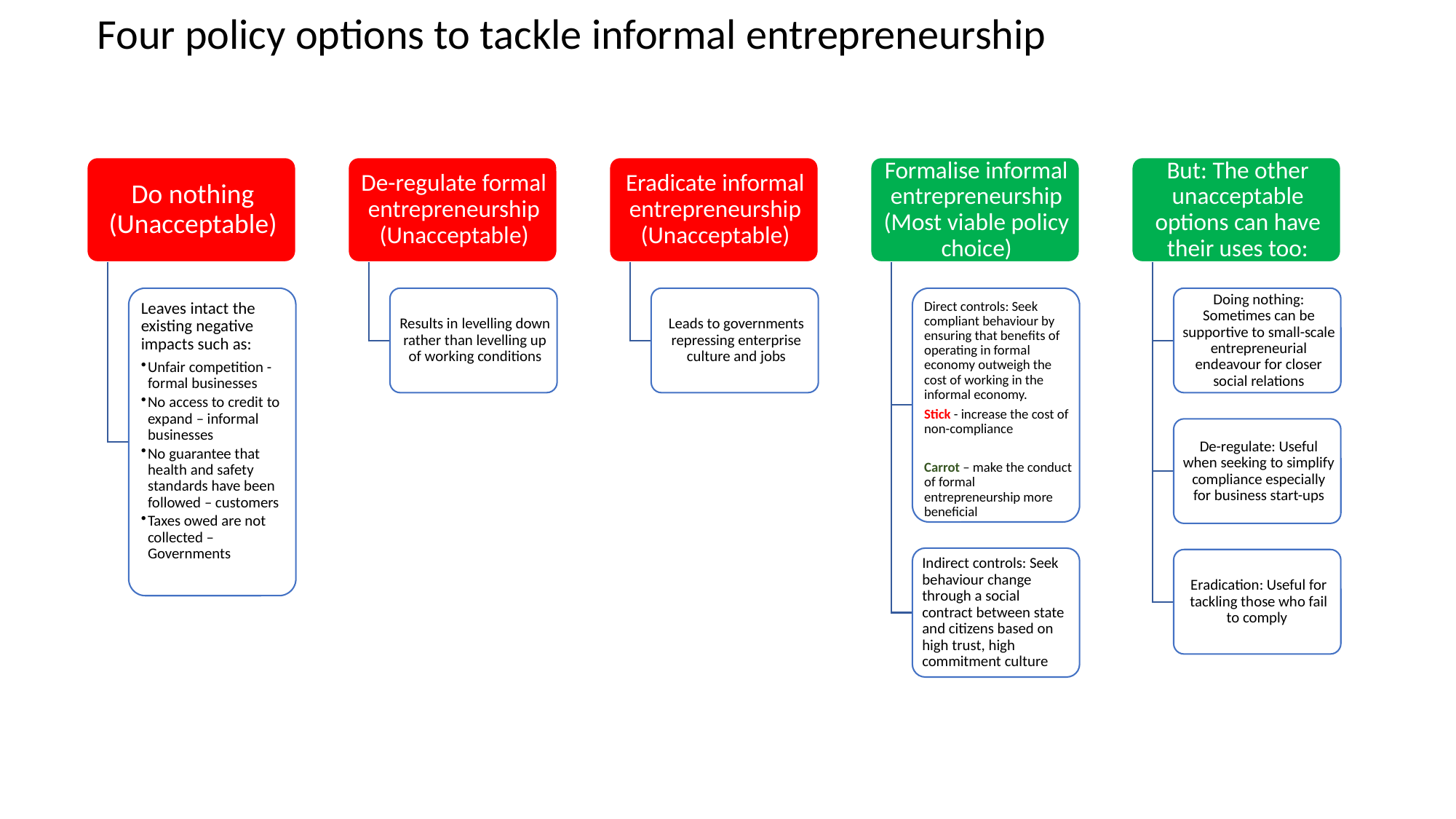

# Four policy options to tackle informal entrepreneurship
Do nothing (Unacceptable)
Leaves intact the existing negative impacts such as:
Unfair competition -  formal businesses
No access to credit to expand – informal businesses
No guarantee that health and safety standards have been followed – customers
Taxes owed are not collected – Governments
De-regulate formal entrepreneurship (Unacceptable)
Results in levelling down rather than levelling up of working conditions
Eradicate informal entrepreneurship (Unacceptable)
Leads to governments repressing enterprise culture and jobs
Formalise informal entrepreneurship (Most viable policy choice)
Direct controls: Seek compliant behaviour by ensuring that benefits of operating in formal economy outweigh the cost of working in the informal economy.
Stick - increase the cost of non-compliance

Carrot – make the conduct of formal entrepreneurship more beneficial

Indirect controls: Seek behaviour change through a social contract between state and citizens based on high trust, high commitment culture
But: The other unacceptable options can have their uses too:
Doing nothing: Sometimes can be supportive to small-scale entrepreneurial endeavour for closer social relations
De-regulate: Useful when seeking to simplify compliance especially for business start-ups
Eradication: Useful for tackling those who fail to comply